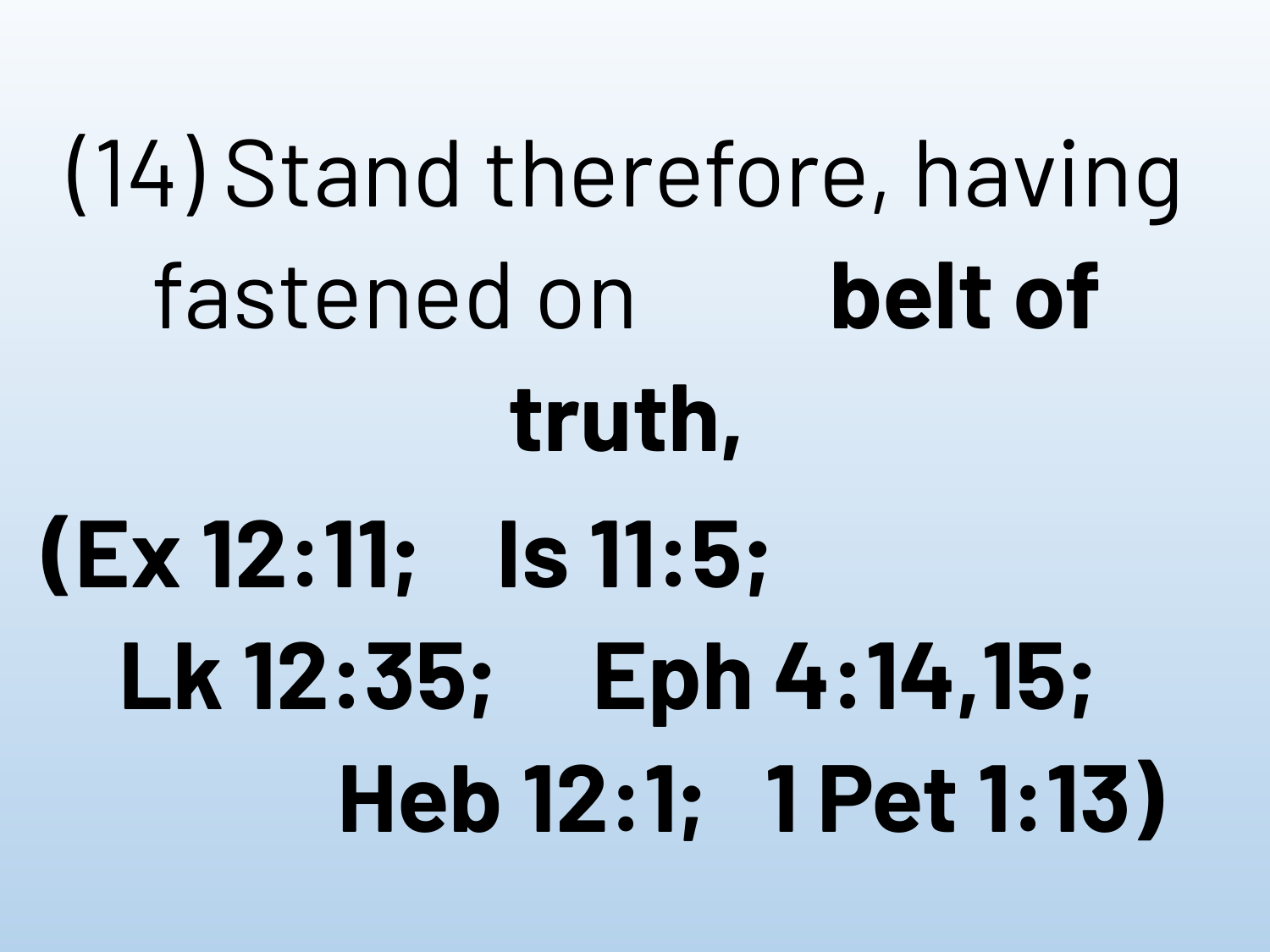

(14) Stand therefore, having fastened on          belt of truth,
(Ex 12:11;    Is 11:5;                            Lk 12:35;     Eph 4:14,15;                      Heb 12:1;   1 Pet 1:13)